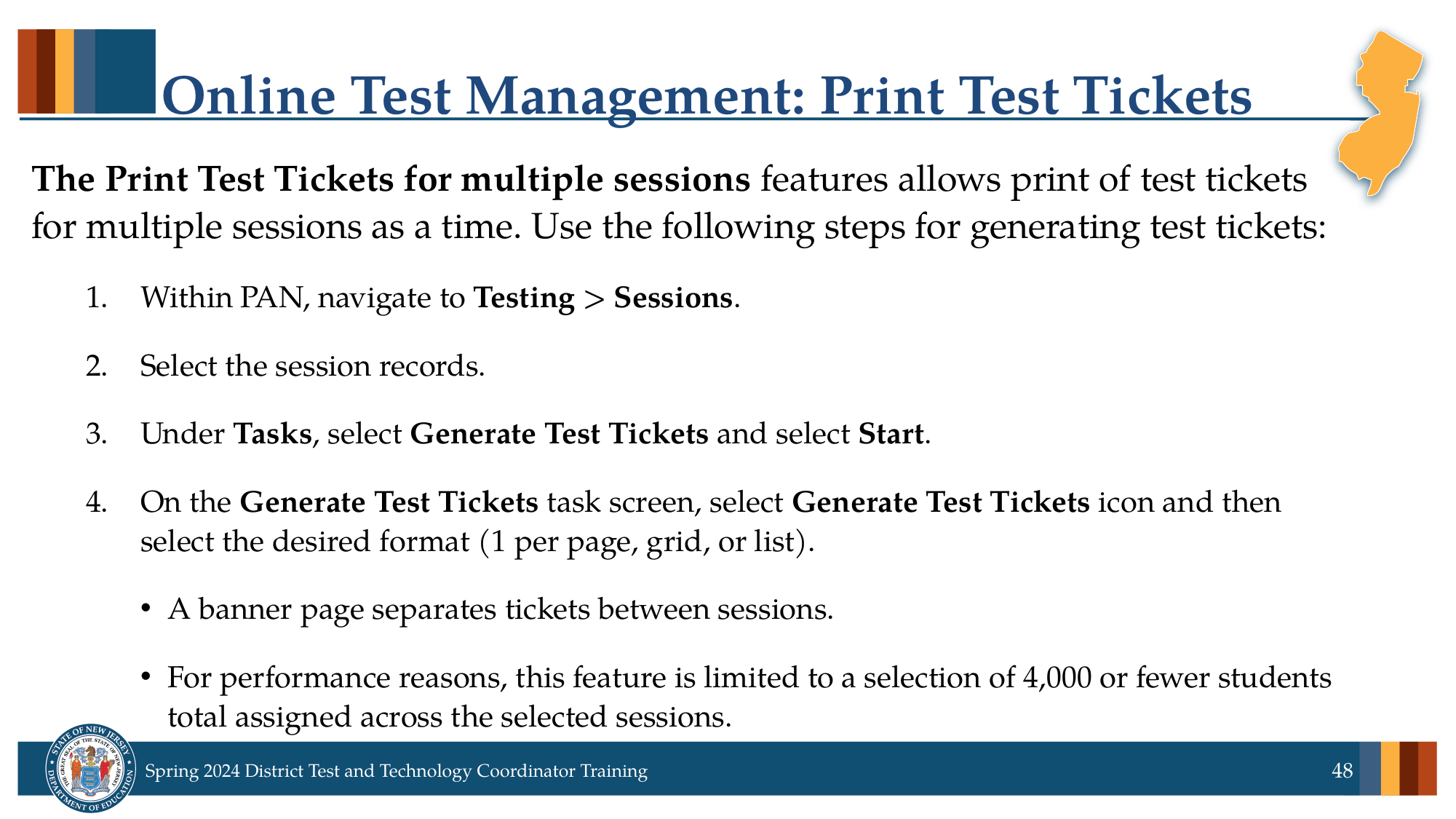

# Online Test Management: Print Test Tickets
The Print Test Tickets for multiple sessions features allows print of test tickets for multiple sessions as a time. Use the following steps for generating test tickets:
Within PAN, navigate to Testing > Sessions.
Select the session records.
Under Tasks, select Generate Test Tickets and select Start.
On the Generate Test Tickets task screen, select Generate Test Tickets icon and then select the desired format (1 per page, grid, or list).
A banner page separates tickets between sessions.
For performance reasons, this feature is limited to a selection of 4,000 or fewer students total assigned across the selected sessions.
48